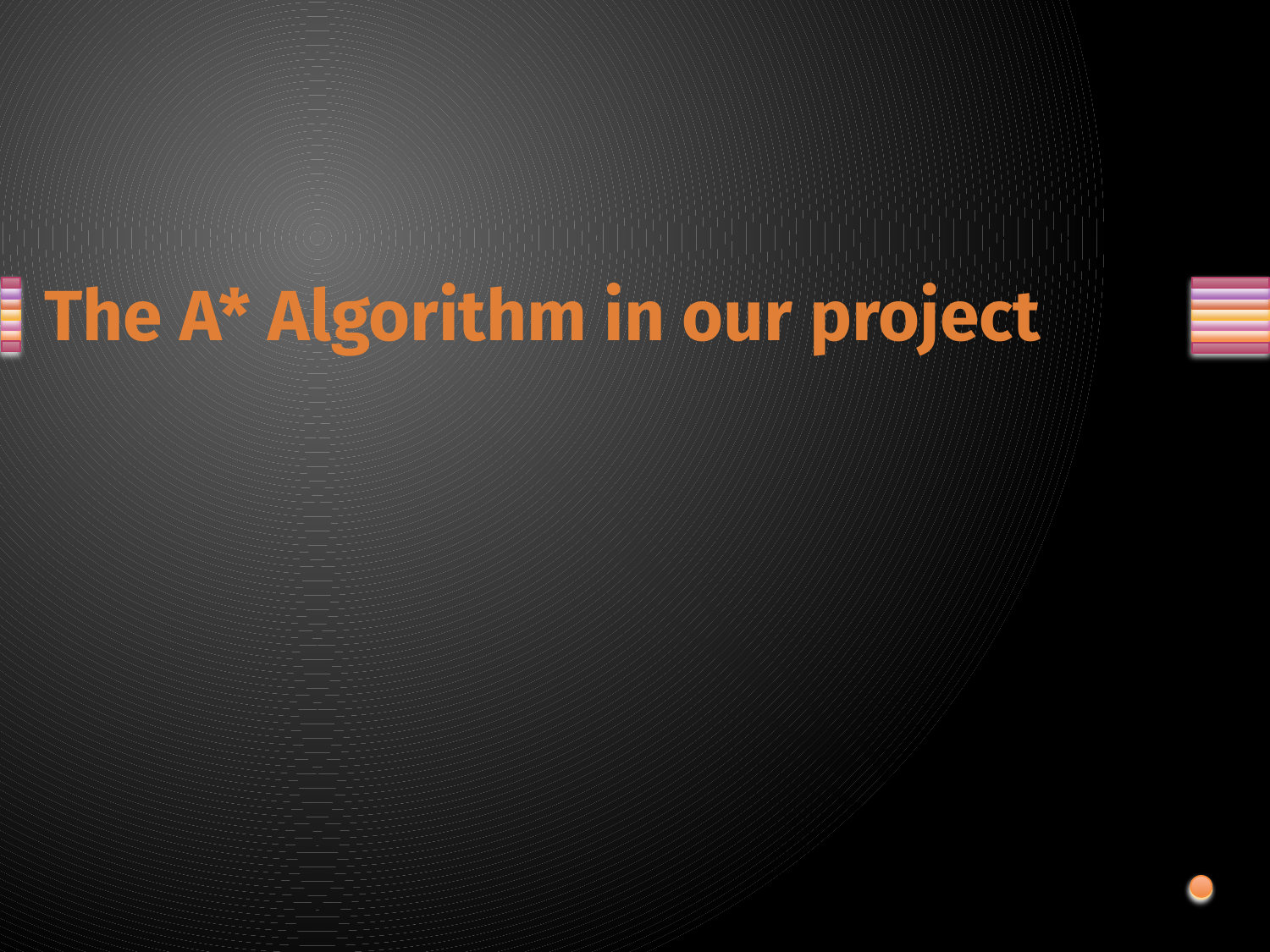

# The A* Algorithm in our project